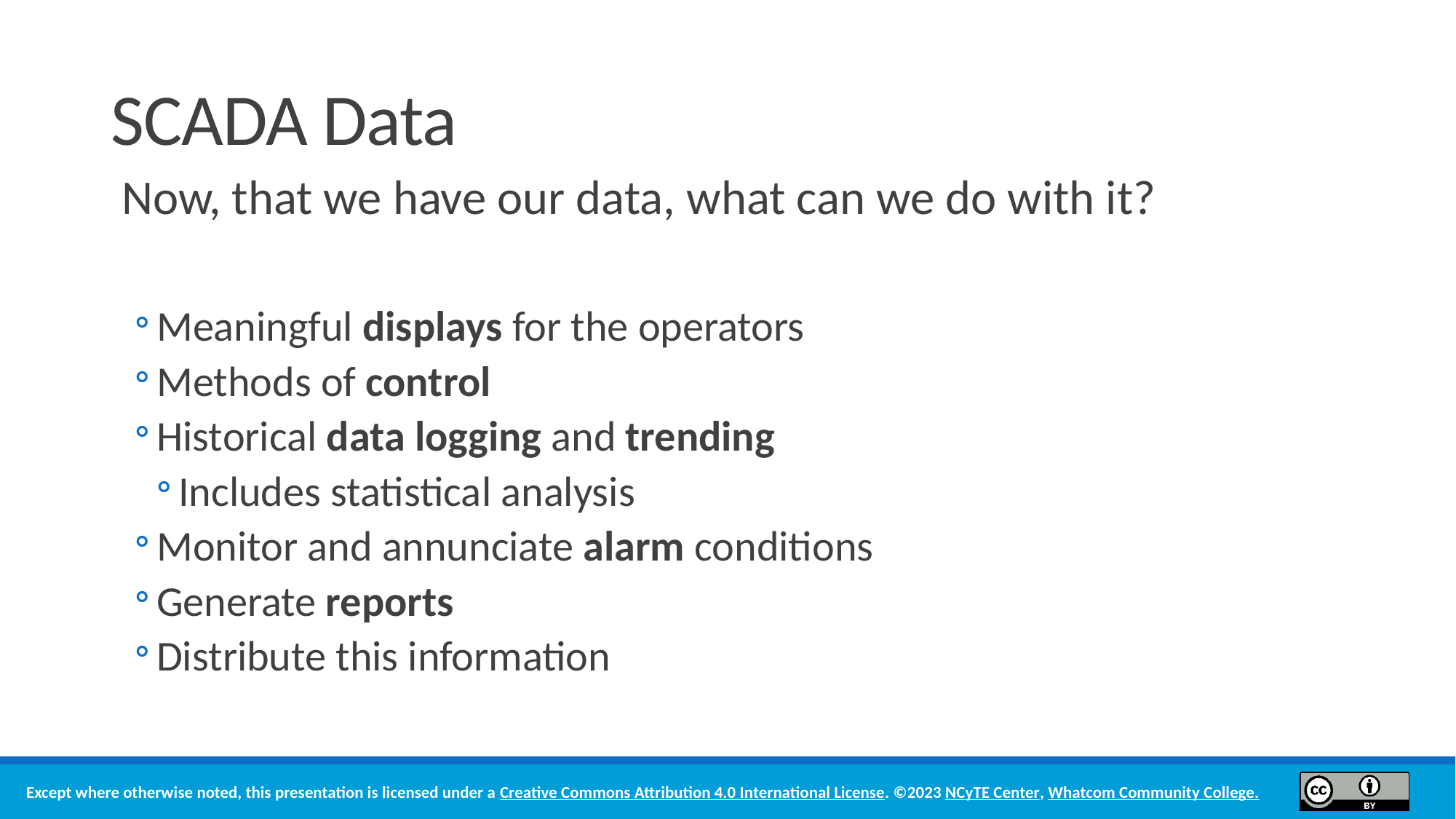

# SCADA Data
Now, that we have our data, what can we do with it?

Meaningful displays for the operators
Methods of control
Historical data logging and trending
Includes statistical analysis
Monitor and annunciate alarm conditions
Generate reports
Distribute this information